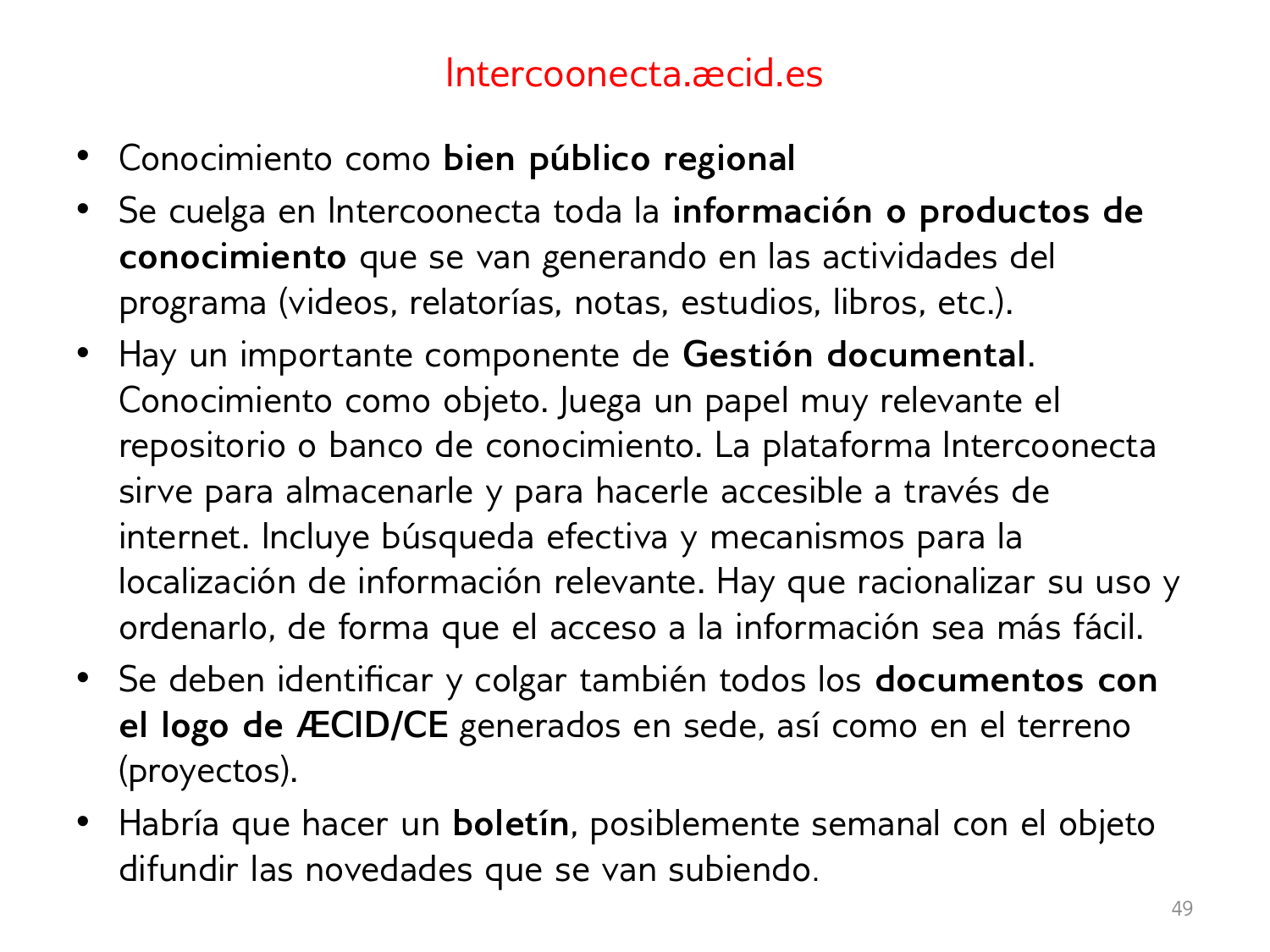

# Intercoonecta.aecid.es
Conocimiento como bien público regional
Se cuelga en Intercoonecta toda la información o productos de conocimiento que se van generando en las actividades del programa (videos, relatorías, notas, estudios, libros, etc.).
Hay un importante componente de Gestión documental. Conocimiento como objeto. Juega un papel muy relevante el repositorio o banco de conocimiento. La plataforma Intercoonecta sirve para almacenarle y para hacerle accesible a través de internet. Incluye búsqueda efectiva y mecanismos para la localización de información relevante. Hay que racionalizar su uso y ordenarlo, de forma que el acceso a la información sea más fácil.
Se deben identificar y colgar también todos los documentos con el logo de AECID/CE generados en sede, así como en el terreno (proyectos).
Habría que hacer un boletín, posiblemente semanal con el objeto difundir las novedades que se van subiendo.

49